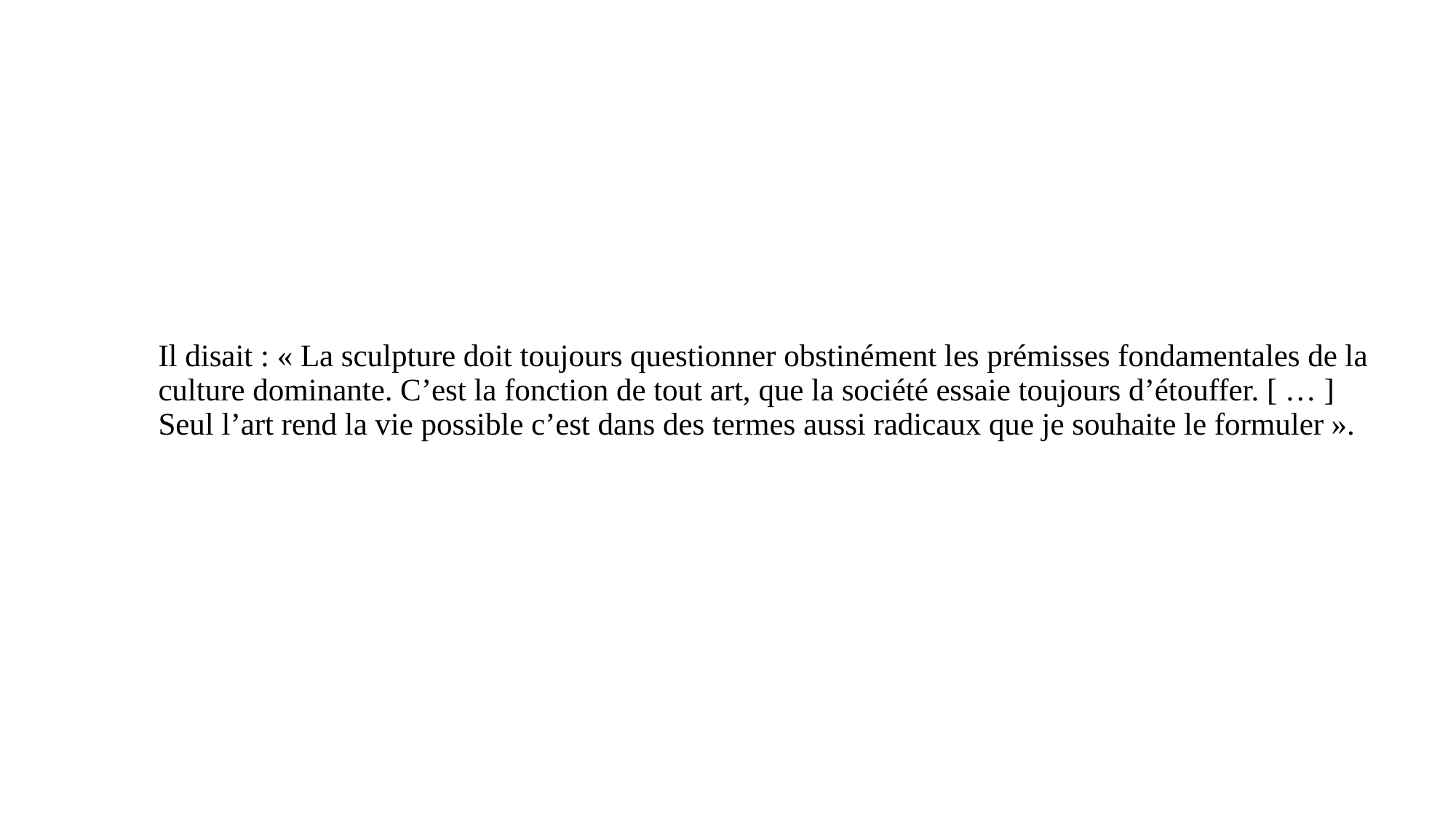

# Il disait : « La sculpture doit toujours questionner obstinément les prémisses fondamentales de la culture dominante. C’est la fonction de tout art, que la société essaie toujours d’étouffer. [ … ] Seul l’art rend la vie possible c’est dans des termes aussi radicaux que je souhaite le formuler ».